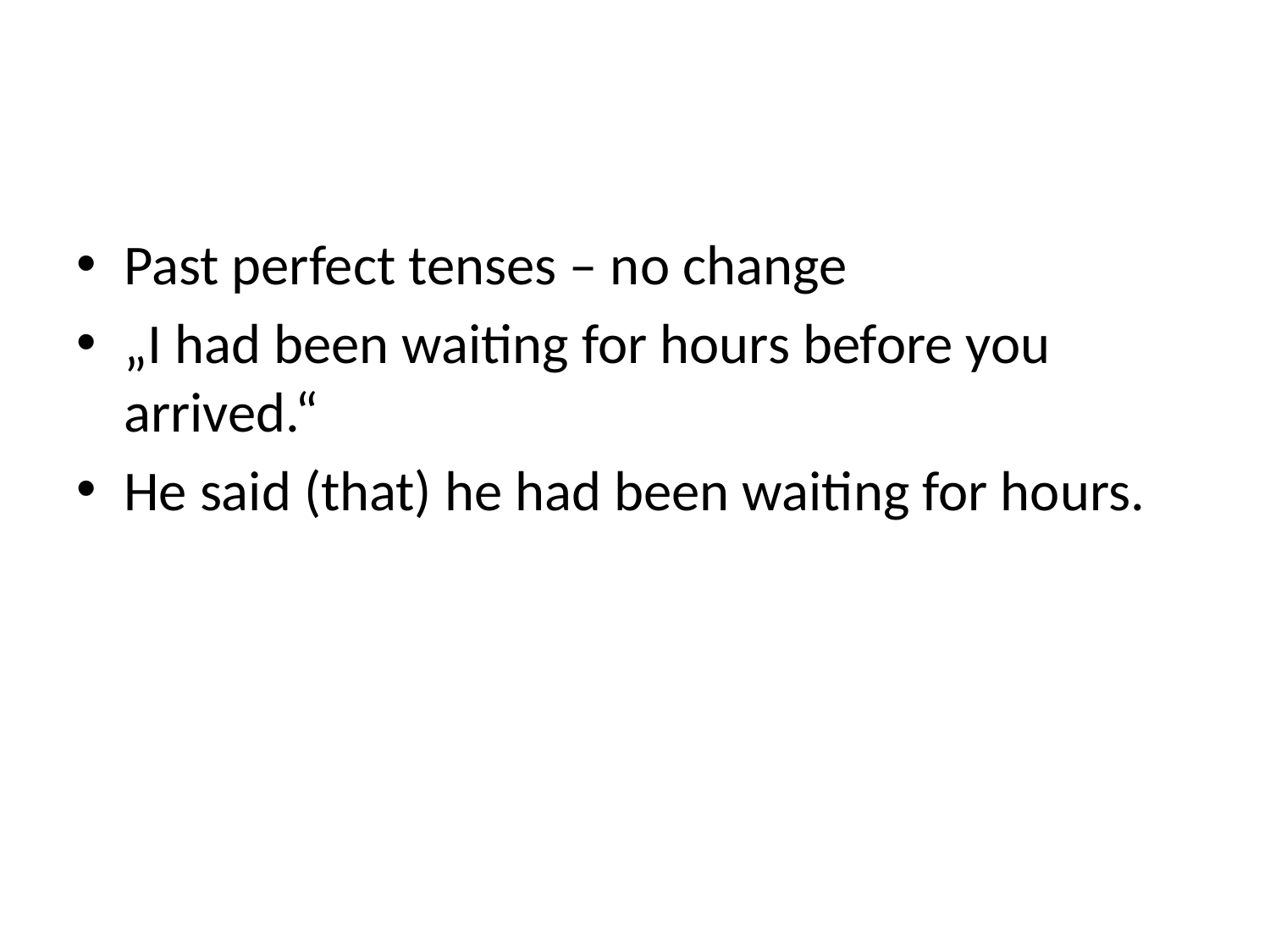

Past perfect tenses – no change
„I had been waiting for hours before you arrived.“
He said (that) he had been waiting for hours.